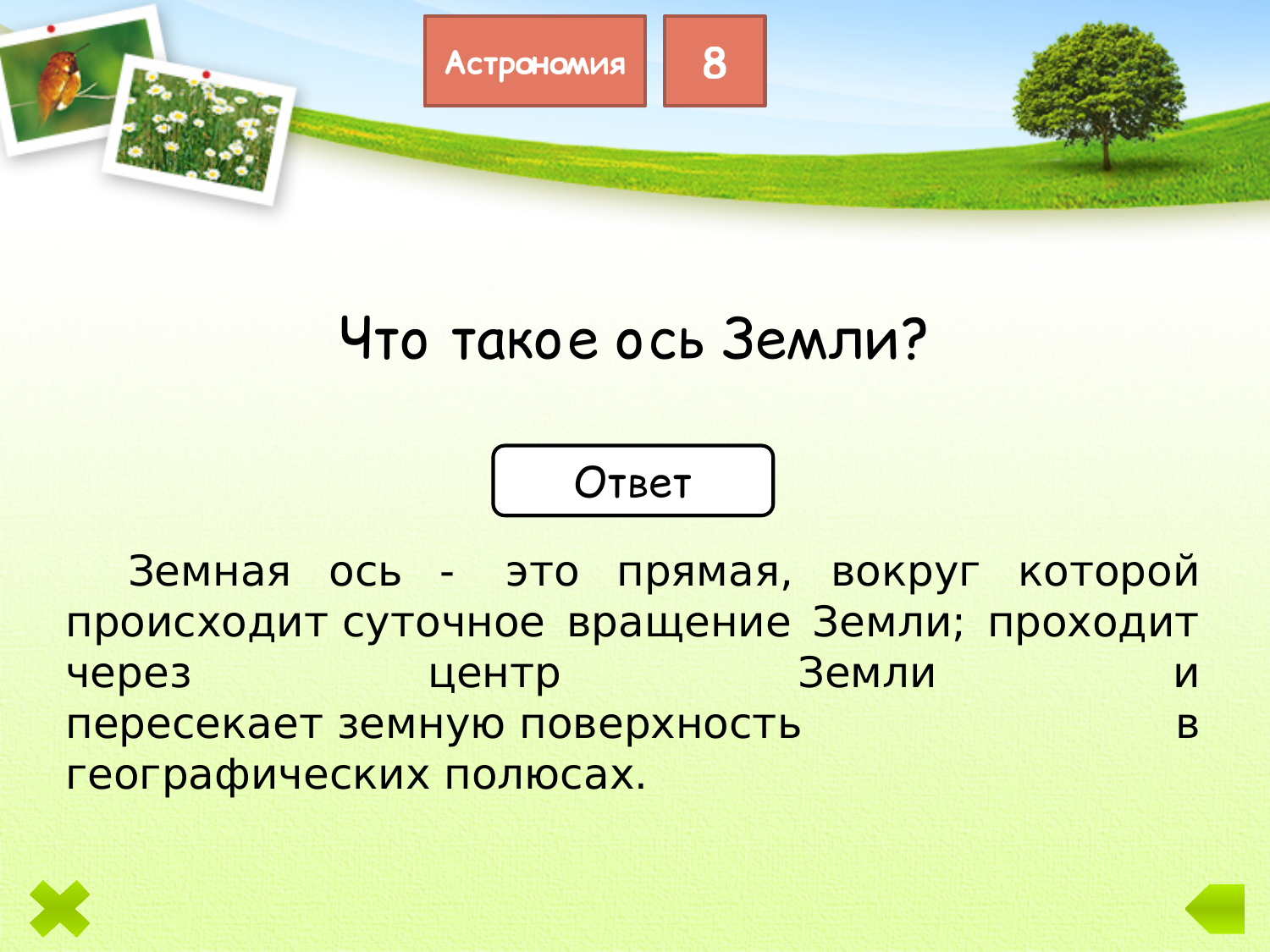

Астрономия
8
Что такое ось Земли?
Ответ
Земная ось -  это прямая, вокруг которой происходит суточное вращение Земли; проходит через центр Земли и пересекает земную поверхность в географических полюсах.